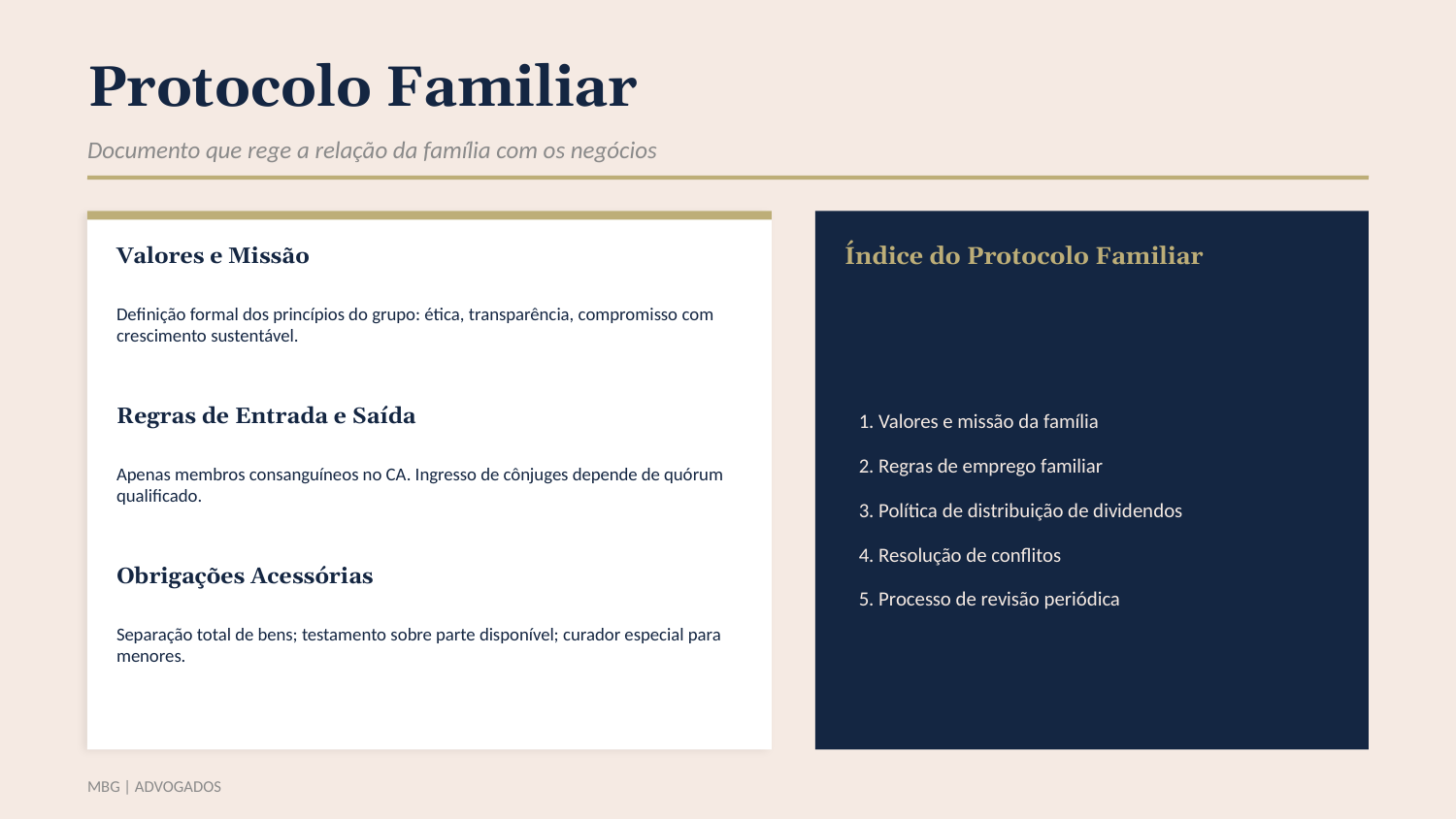

Protocolo Familiar
Documento que rege a relação da família com os negócios

Índice do Protocolo Familiar
Valores e Missão
Definição formal dos princípios do grupo: ética, transparência, compromisso com crescimento sustentável.
1. Valores e missão da família
2. Regras de emprego familiar
3. Política de distribuição de dividendos
4. Resolução de conflitos
5. Processo de revisão periódica
Regras de Entrada e Saída
Apenas membros consanguíneos no CA. Ingresso de cônjuges depende de quórum qualificado.
Obrigações Acessórias
Separação total de bens; testamento sobre parte disponível; curador especial para menores.
MBG | ADVOGADOS